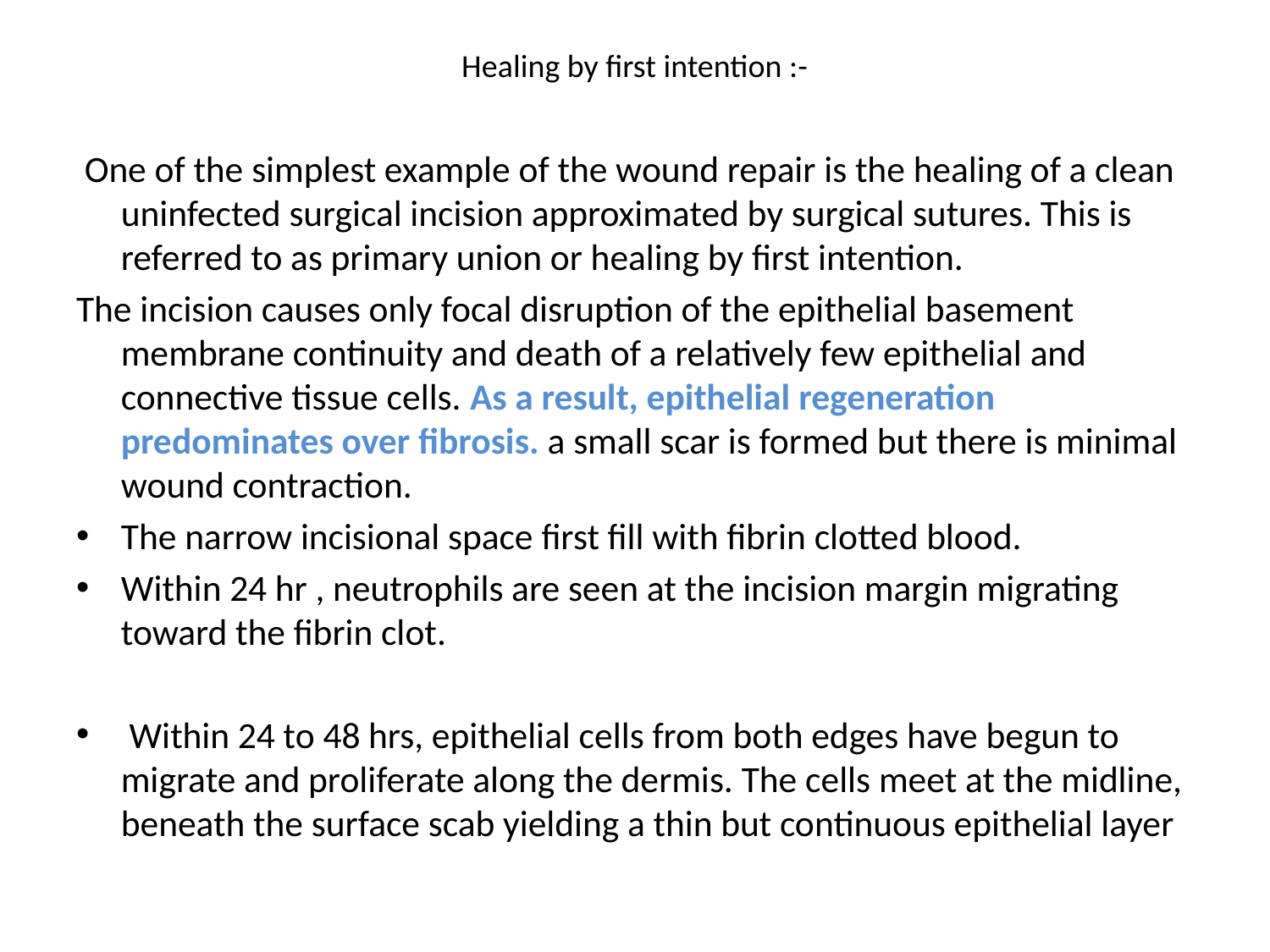

# Healing by first intention :-
 One of the simplest example of the wound repair is the healing of a clean uninfected surgical incision approximated by surgical sutures. This is referred to as primary union or healing by first intention.
The incision causes only focal disruption of the epithelial basement membrane continuity and death of a relatively few epithelial and connective tissue cells. As a result, epithelial regeneration predominates over fibrosis. a small scar is formed but there is minimal wound contraction.
The narrow incisional space first fill with fibrin clotted blood.
Within 24 hr , neutrophils are seen at the incision margin migrating toward the fibrin clot.

 Within 24 to 48 hrs, epithelial cells from both edges have begun to migrate and proliferate along the dermis. The cells meet at the midline, beneath the surface scab yielding a thin but continuous epithelial layer